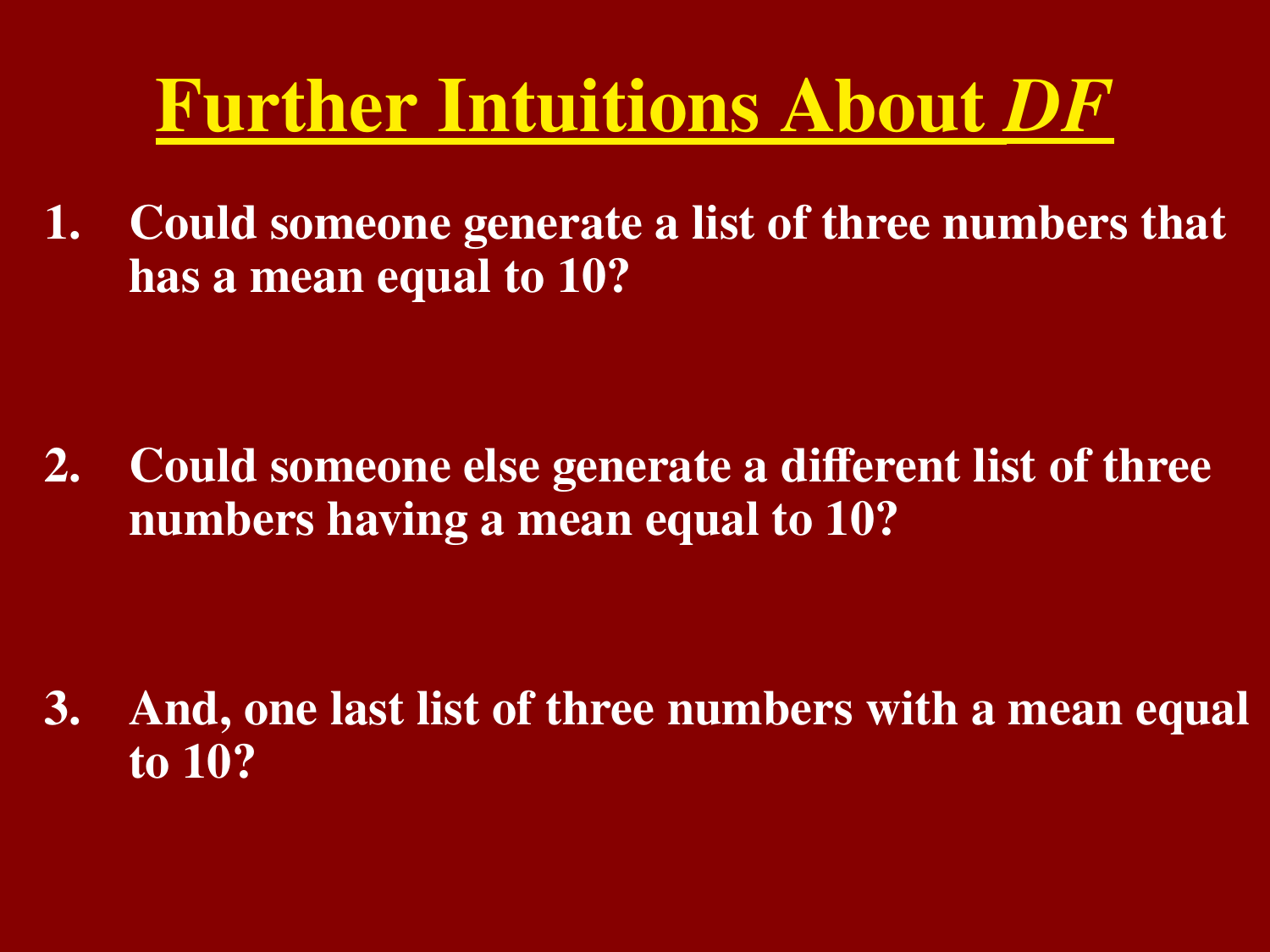

# Further Intuitions About DF
Could someone generate a list of three numbers that has a mean equal to 10?

Could someone else generate a different list of three numbers having a mean equal to 10?

And, one last list of three numbers with a mean equal to 10?